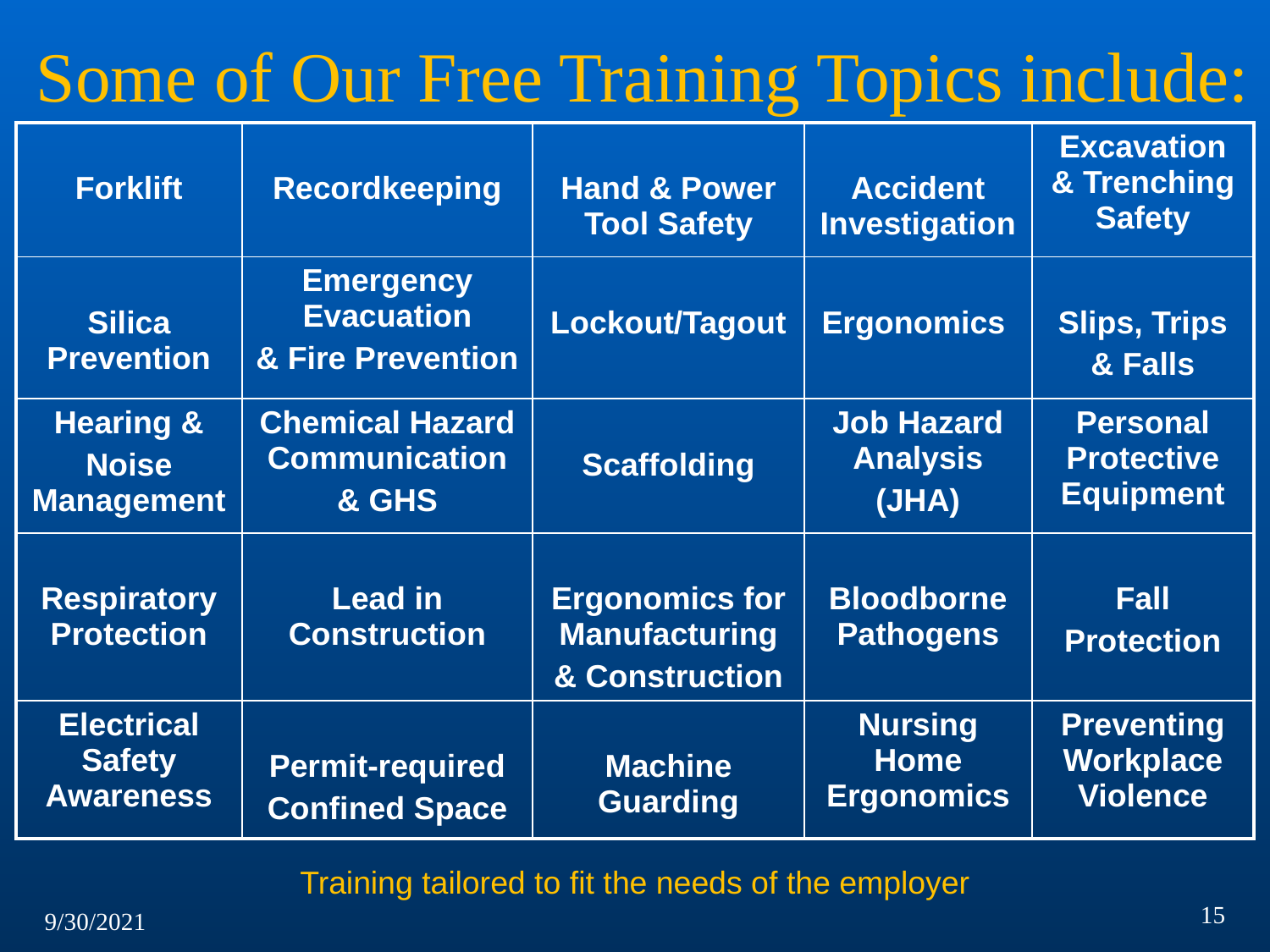

# Some of Our Free Training Topics include:
| Forklift | Recordkeeping | Hand & Power Tool Safety | Accident Investigation | Excavation & Trenching Safety |
| --- | --- | --- | --- | --- |
| Silica Prevention | Emergency Evacuation & Fire Prevention | Lockout/Tagout | Ergonomics | Slips, Trips & Falls |
| Hearing & Noise Management | Chemical Hazard Communication & GHS | Scaffolding | Job Hazard Analysis (JHA) | Personal Protective Equipment |
| Respiratory Protection | Lead in Construction | Ergonomics for Manufacturing & Construction | Bloodborne Pathogens | Fall Protection |
| Electrical Safety Awareness | Permit-required Confined Space | Machine Guarding | Nursing Home Ergonomics | Preventing Workplace Violence |
Training tailored to fit the needs of the employer
15
9/30/2021